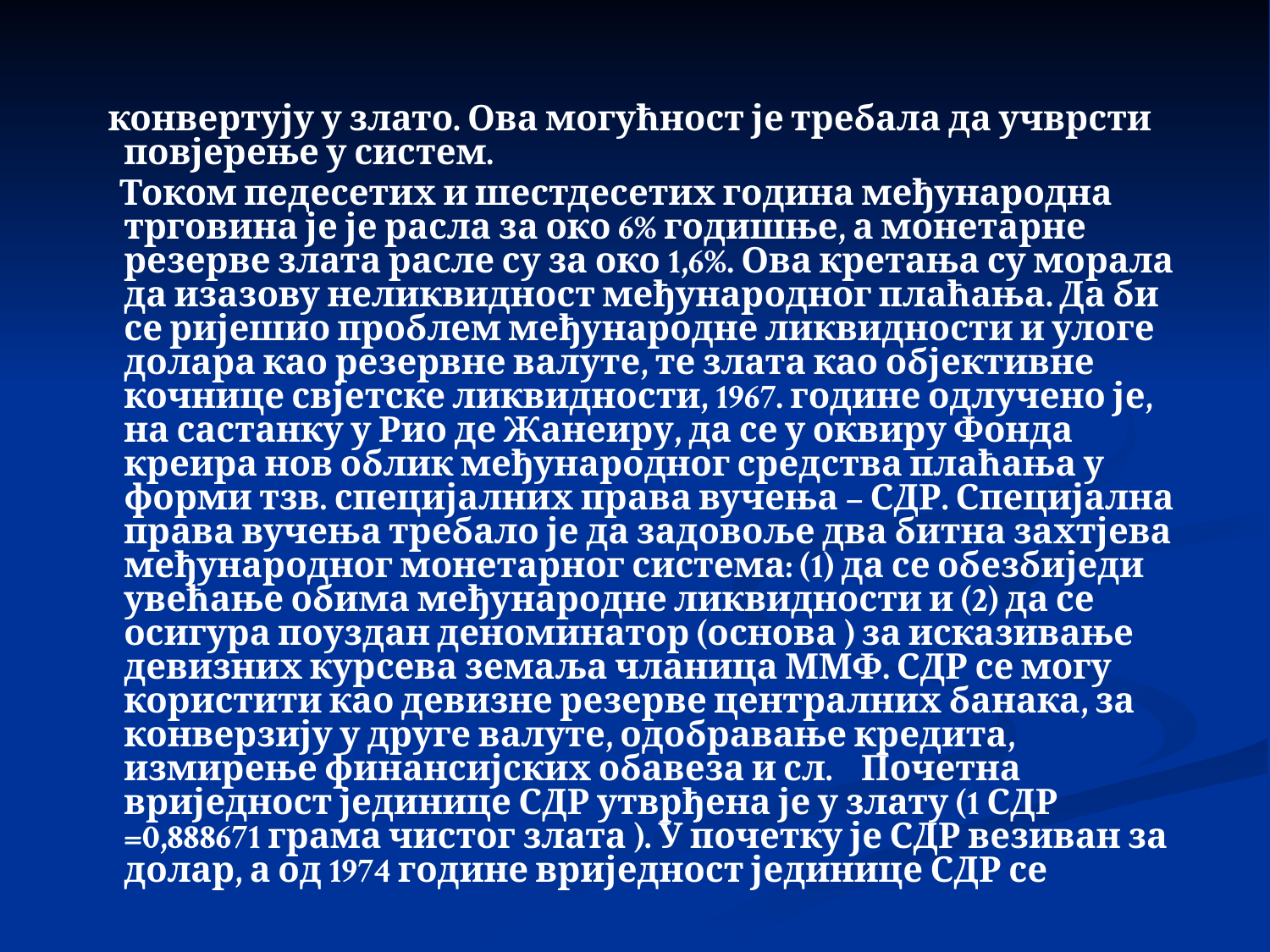

конвертују у злато. Ова могућност је требала да учврсти повјерење у систем.
      Током педесетих и шестдесетих година међународна трговина је је расла за око 6% годишње, а монетарне резерве злата расле су за око 1,6%. Ова кретања су морала да изазову неликвидност међународног плаћања. Да би се ријешио проблем међународне ликвидности и улоге долара као резервне валуте, те злата као објективне кочнице свјетске ликвидности, 1967. године одлучено је, на састанку у Рио де Жанеиру, да се у оквиру Фонда креира нов облик међународног средства плаћања у форми тзв. специјалних права вучења – СДР. Специјална права вучења требало је да задовоље два битна захтјева међународног монетарног система: (1) да се обезбиједи увећање обима међународне ликвидности и (2) да се осигура поуздан деноминатор (основа ) за исказивање девизних курсева земаља чланица ММФ. СДР се могу користити као девизне резерве централних банака, за конверзију у друге валуте, одобравање кредита, измирење финансијских обавеза и сл.    Почетна вриједност јединице СДР утврђена је у злату (1 СДР =0,888671 грама чистог злата ). У почетку је СДР везиван за долар, а од 1974 године вриједност јединице СДР се